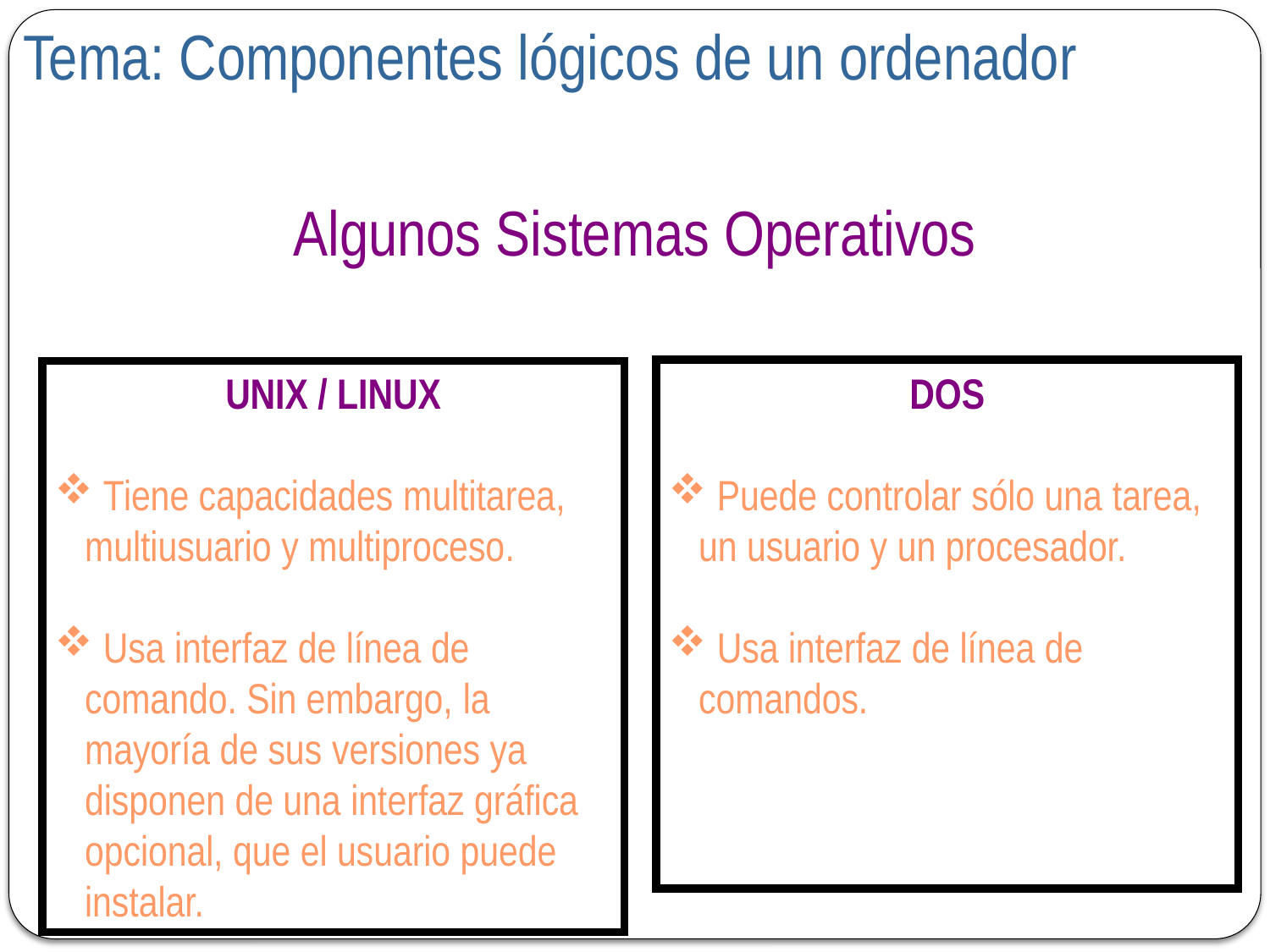

Tema: Componentes lógicos de un ordenador
Algunos Sistemas Operativos

DOS

 Puede controlar sólo una tarea, un usuario y un procesador.

 Usa interfaz de línea de comandos.
UNIX / LINUX

 Tiene capacidades multitarea, multiusuario y multiproceso.

 Usa interfaz de línea de comando. Sin embargo, la mayoría de sus versiones ya disponen de una interfaz gráfica opcional, que el usuario puede instalar.